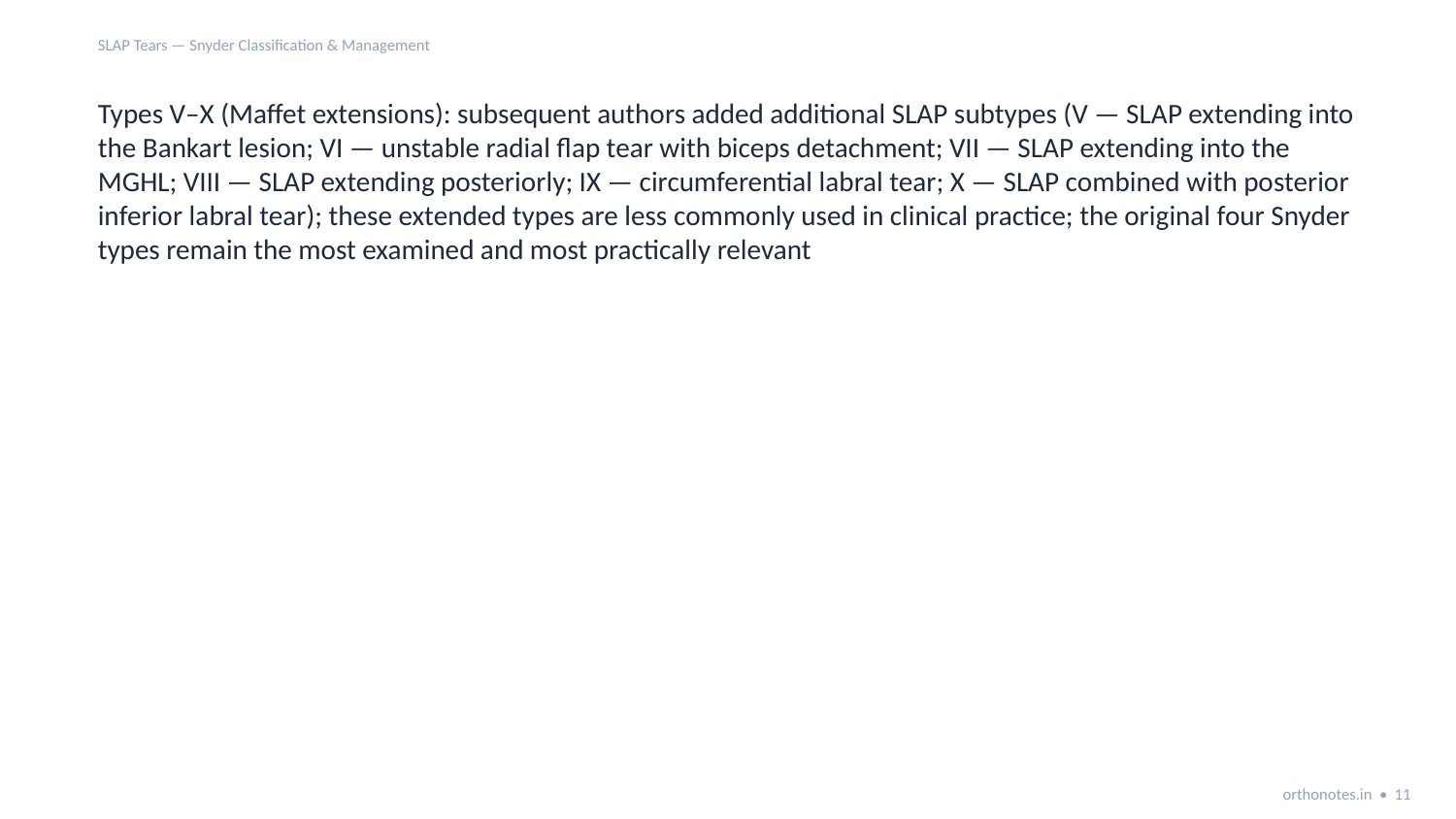

SLAP Tears — Snyder Classification & Management
Types V–X (Maffet extensions): subsequent authors added additional SLAP subtypes (V — SLAP extending into the Bankart lesion; VI — unstable radial flap tear with biceps detachment; VII — SLAP extending into the MGHL; VIII — SLAP extending posteriorly; IX — circumferential labral tear; X — SLAP combined with posterior inferior labral tear); these extended types are less commonly used in clinical practice; the original four Snyder types remain the most examined and most practically relevant
orthonotes.in  •  11